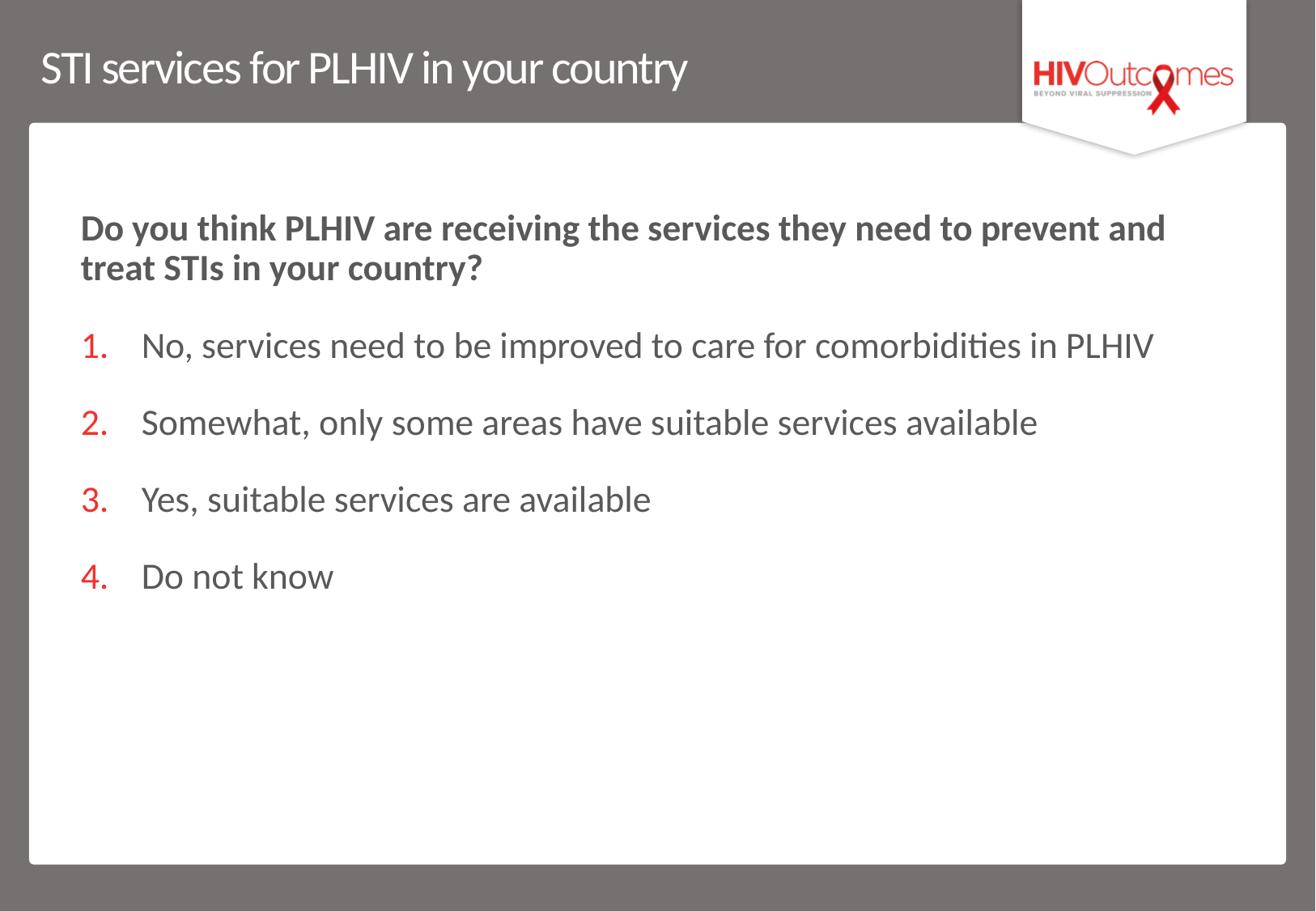

# STI services for PLHIV in your country
Do you think PLHIV are receiving the services they need to prevent and treat STIs in your country?
No, services need to be improved to care for comorbidities in PLHIV
Somewhat, only some areas have suitable services available
Yes, suitable services are available
Do not know